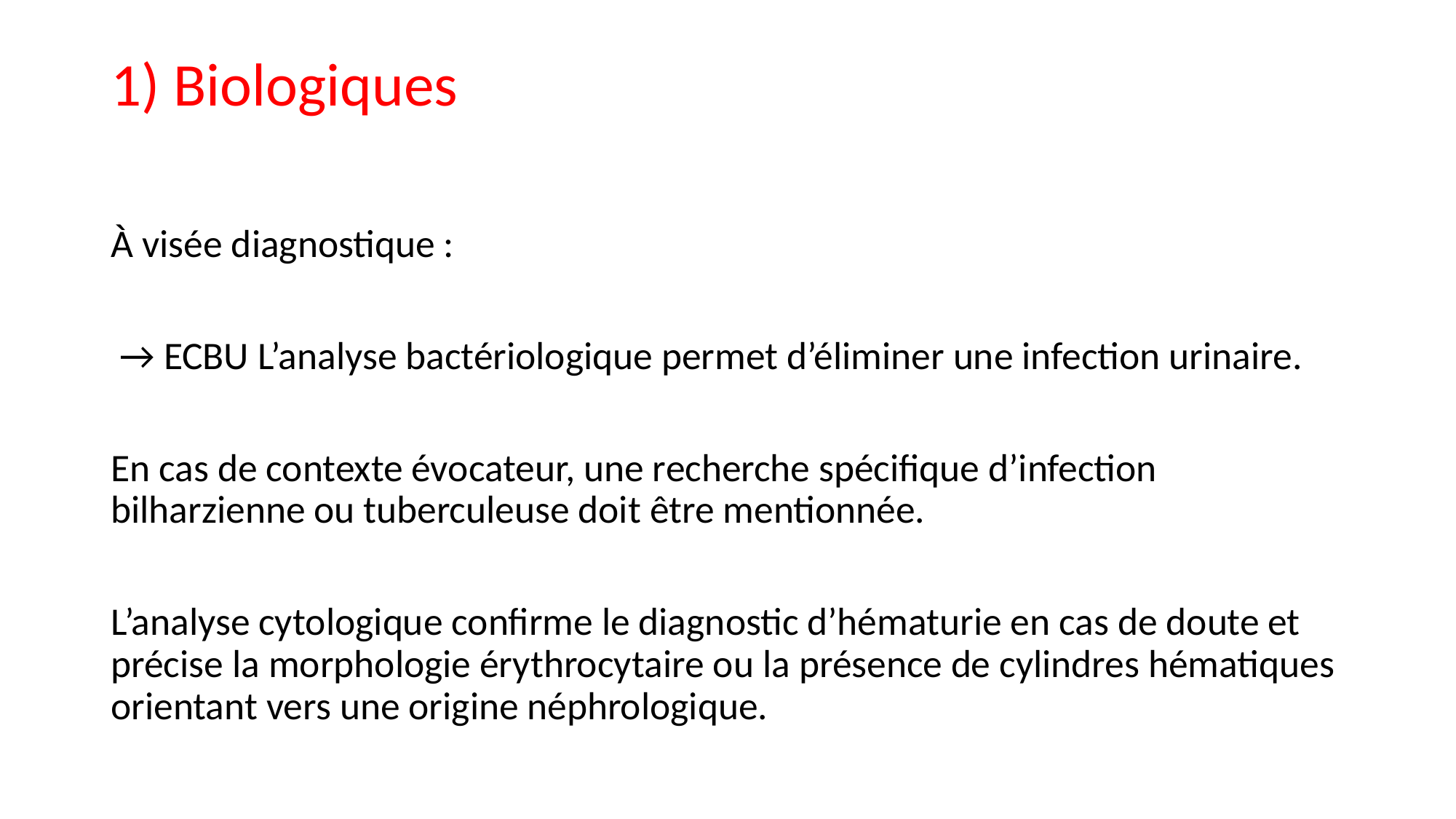

# 1) Biologiques
À visée diagnostique :

 → ECBU L’analyse bactériologique permet d’éliminer une infection urinaire.

En cas de contexte évocateur, une recherche spécifique d’infection bilharzienne ou tuberculeuse doit être mentionnée.

L’analyse cytologique confirme le diagnostic d’hématurie en cas de doute et précise la morphologie érythrocytaire ou la présence de cylindres hématiques orientant vers une origine néphrologique.